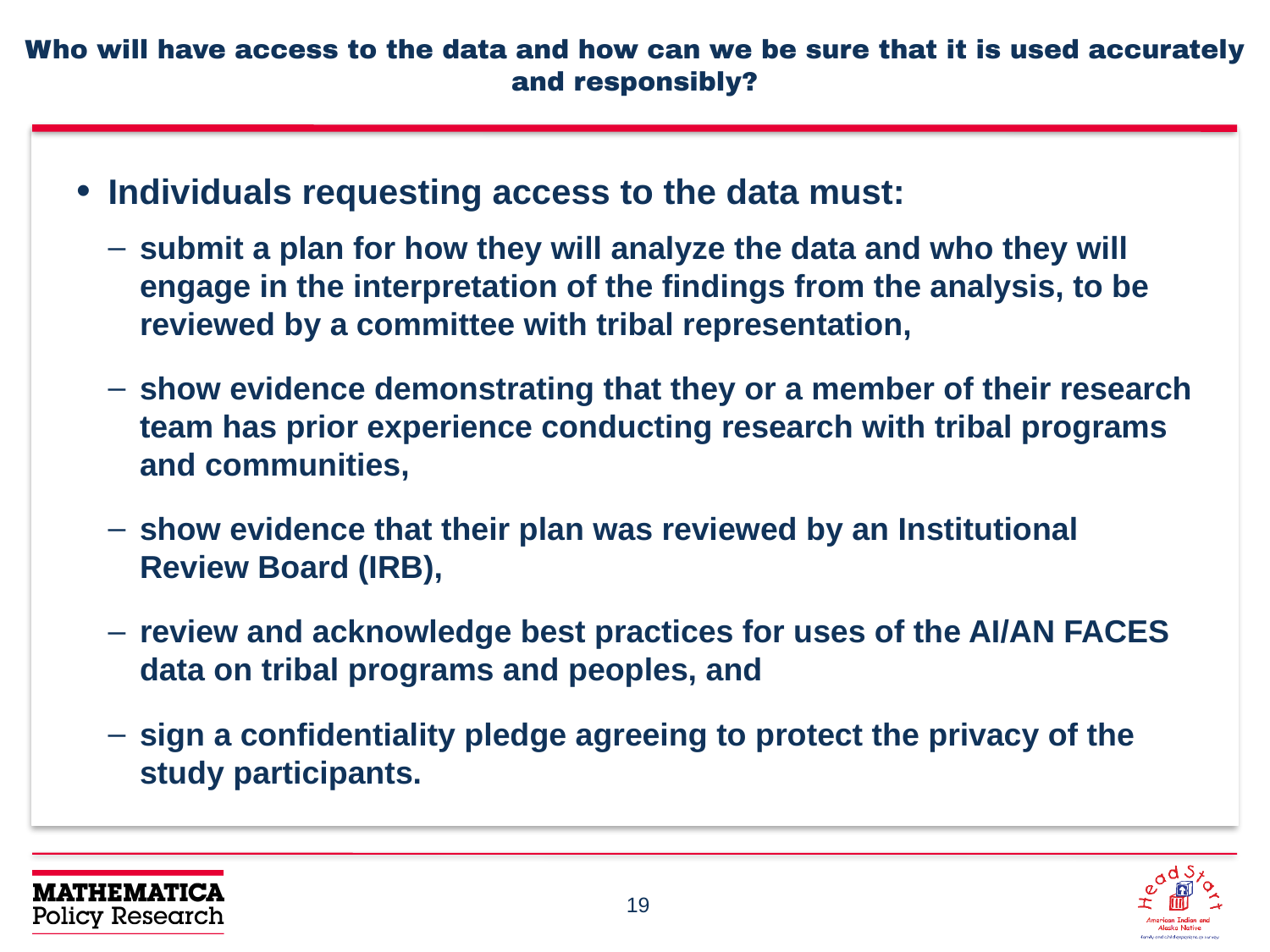

# Who will have access to the data and how can we be sure that it is used accurately and responsibly?
Individuals requesting access to the data must:
submit a plan for how they will analyze the data and who they will engage in the interpretation of the findings from the analysis, to be reviewed by a committee with tribal representation,
show evidence demonstrating that they or a member of their research team has prior experience conducting research with tribal programs and communities,
show evidence that their plan was reviewed by an Institutional Review Board (IRB),
review and acknowledge best practices for uses of the AI/AN FACES data on tribal programs and peoples, and
sign a confidentiality pledge agreeing to protect the privacy of the study participants.